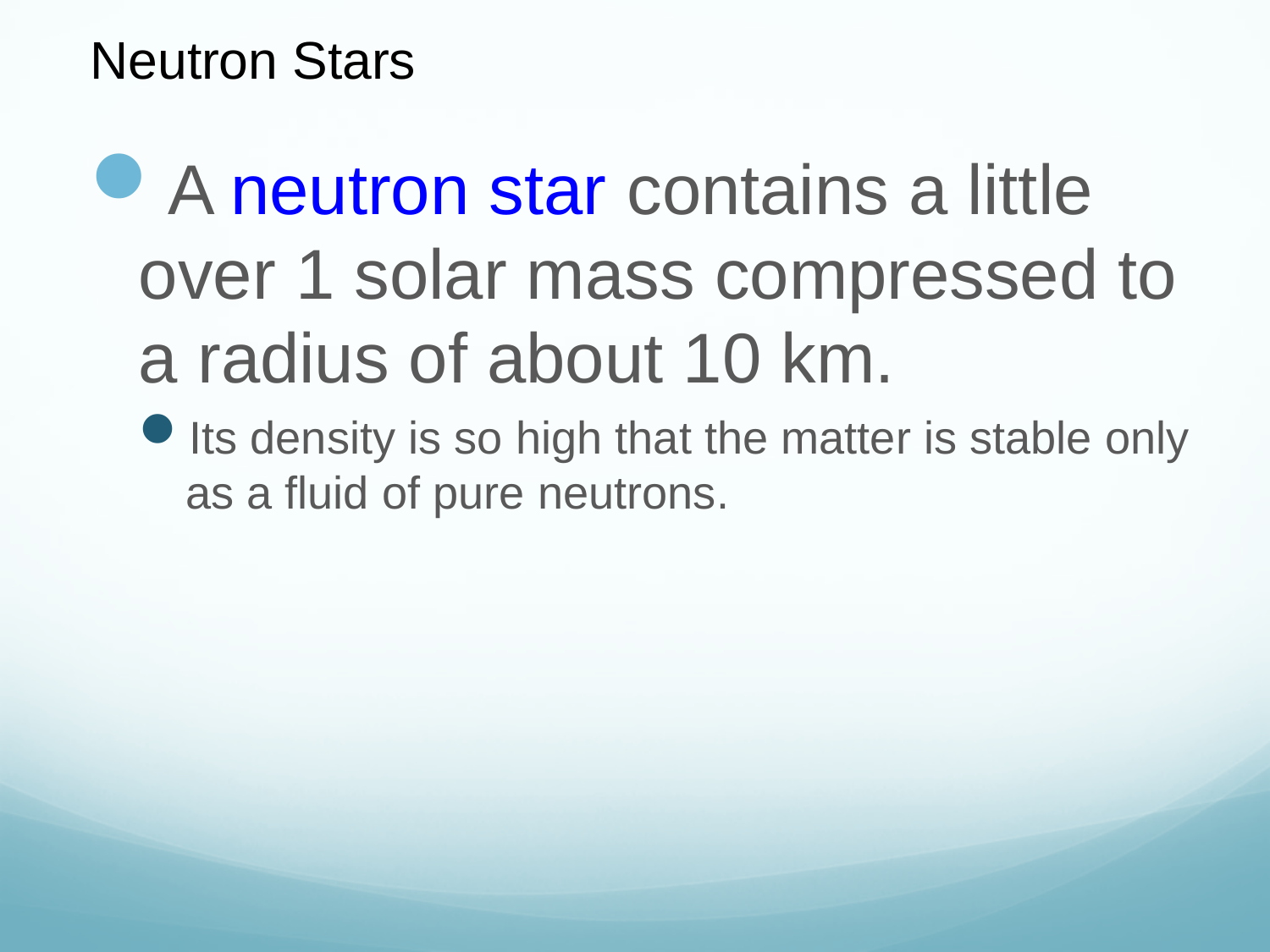

Neutron Stars
A neutron star contains a little over 1 solar mass compressed to a radius of about 10 km.
Its density is so high that the matter is stable only as a fluid of pure neutrons.